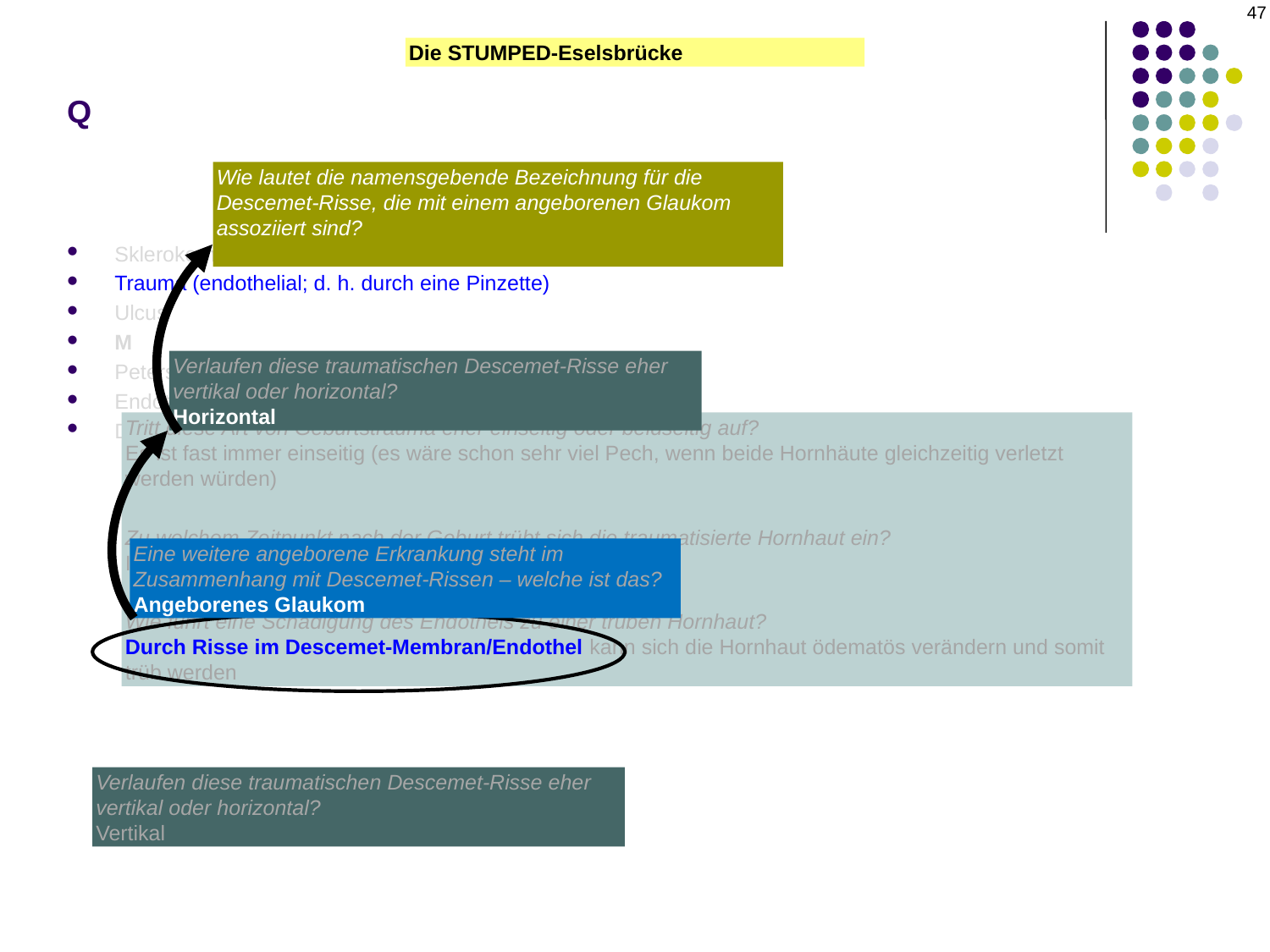

# Q
47
Die STUMPED-Eselsbrücke
Wie lautet die namensgebende Bezeichnung für die Descemet-Risse, die mit einem angeborenen Glaukom assoziiert sind?
Haab-Streifen

Sklerokornea
Trauma (endothelial; d. h. durch eine Pinzette)
Ulcus
M
Peters-Anomalie
Endotheliale Dystrophie (CHED)
Dermoid der Hornhaut
Verlaufen diese traumatischen Descemet-Risse eher vertikal oder horizontal?
Horizontal

Tritt diese Art von Geburtstrauma eher einseitig oder beidseitig auf?
Es ist fast immer einseitig (es wäre schon sehr viel Pech, wenn beide Hornhäute gleichzeitig verletzt werden würden)

Zu welchem Zeitpunkt nach der Geburt trübt sich die traumatisierte Hornhaut ein?
In der Regel innerhalb von ein bis zwei Tagen

Wie führt eine Schädigung des Endothels zu einer trüben Hornhaut?
Durch Risse im Descemet-Membran/Endothel kann sich die Hornhaut ödematös verändern und somit trüb werden
Eine weitere angeborene Erkrankung steht im Zusammenhang mit Descemet-Rissen – welche ist das?
Angeborenes Glaukom

Verlaufen diese traumatischen Descemet-Risse eher vertikal oder horizontal?
Vertikal